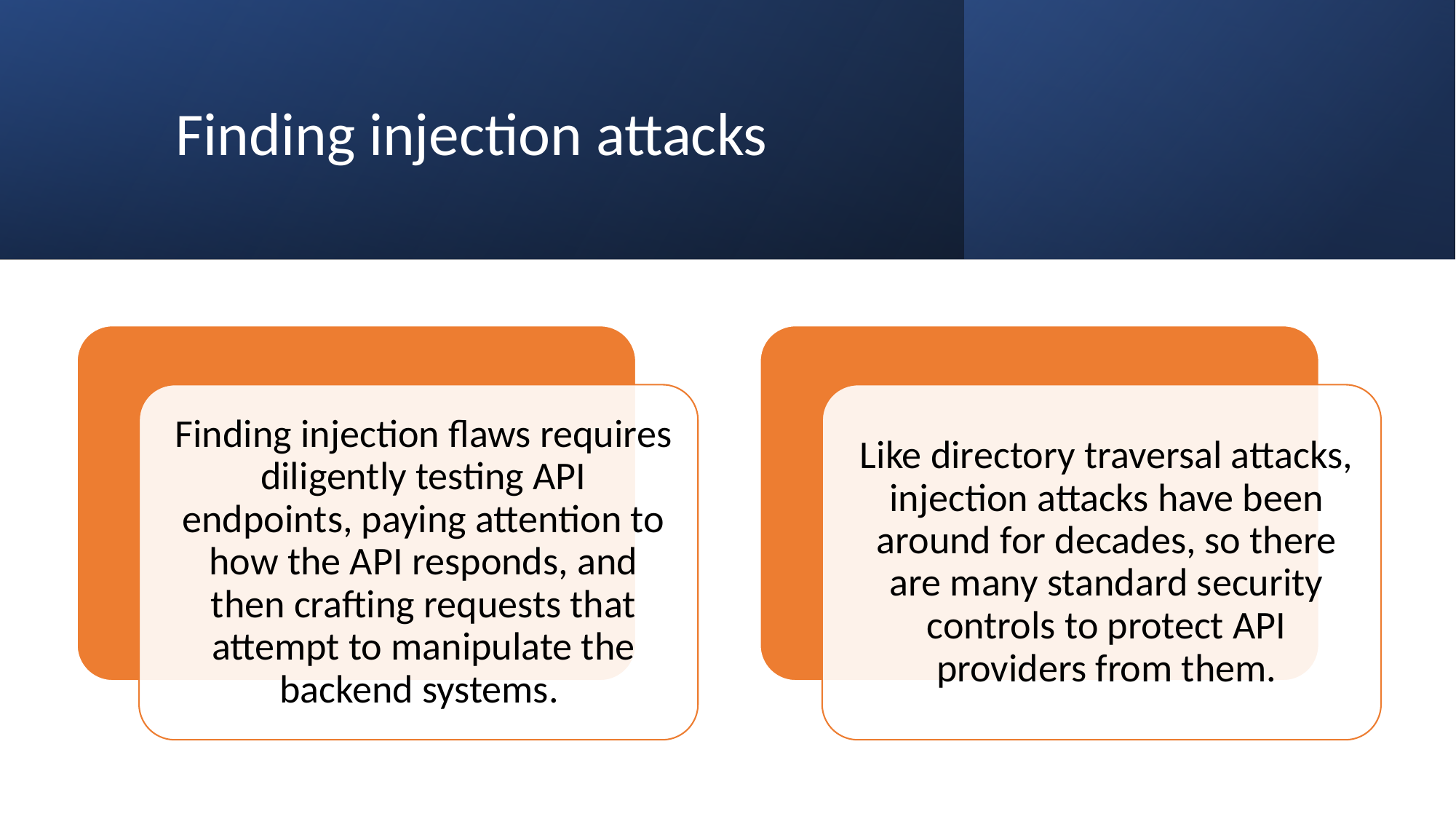

# Finding injection attacks
Finding injection flaws requires diligently testing API endpoints, paying attention to how the API responds, and then crafting requests that attempt to manipulate the backend systems.
Like directory traversal attacks, injection attacks have been around for decades, so there are many standard security controls to protect API providers from them.